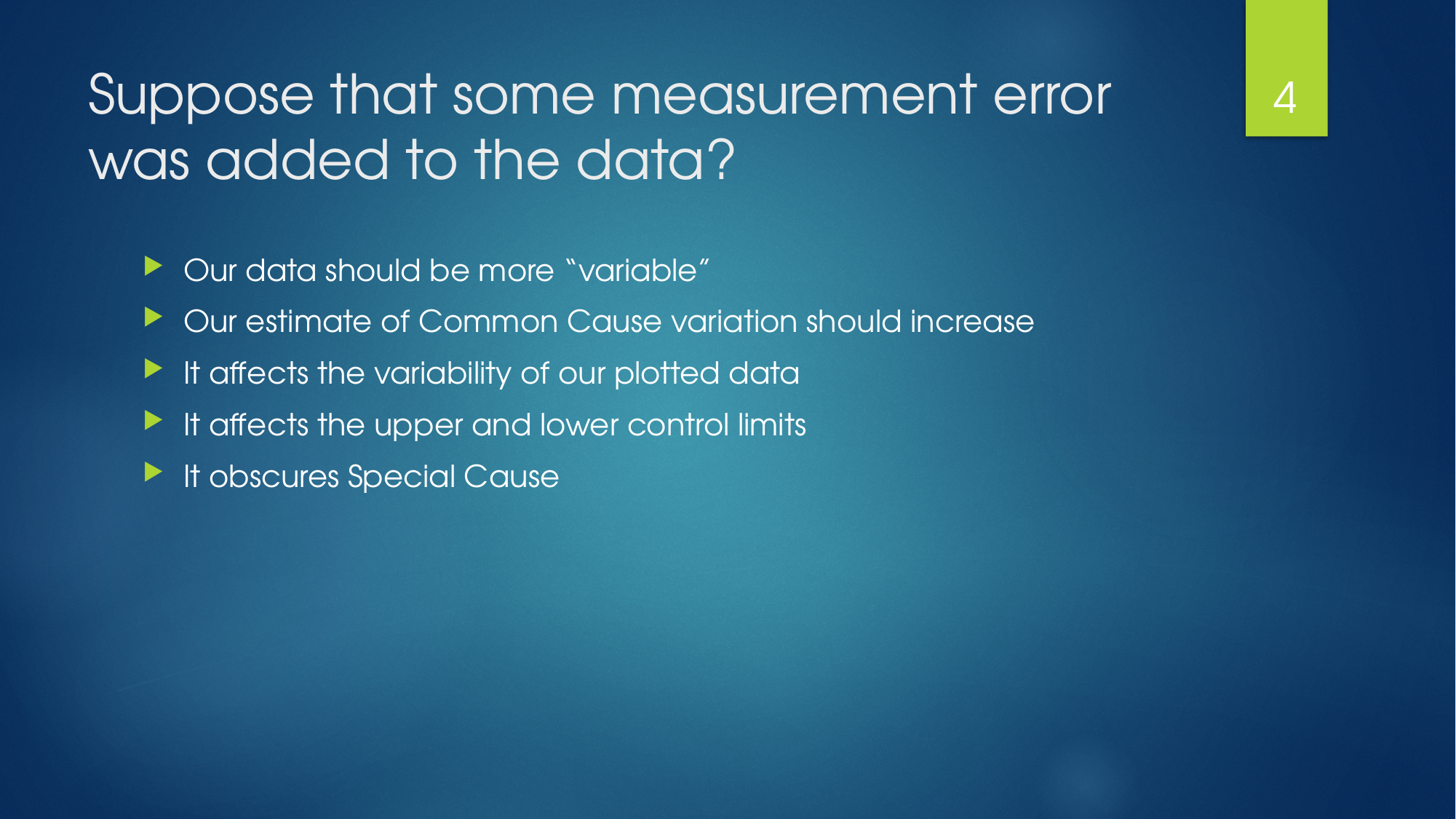

4
# Suppose that some measurement error was added to the data?
Our data should be more “variable”
Our estimate of Common Cause variation should increase
It affects the variability of our plotted data
It affects the upper and lower control limits
It obscures Special Cause